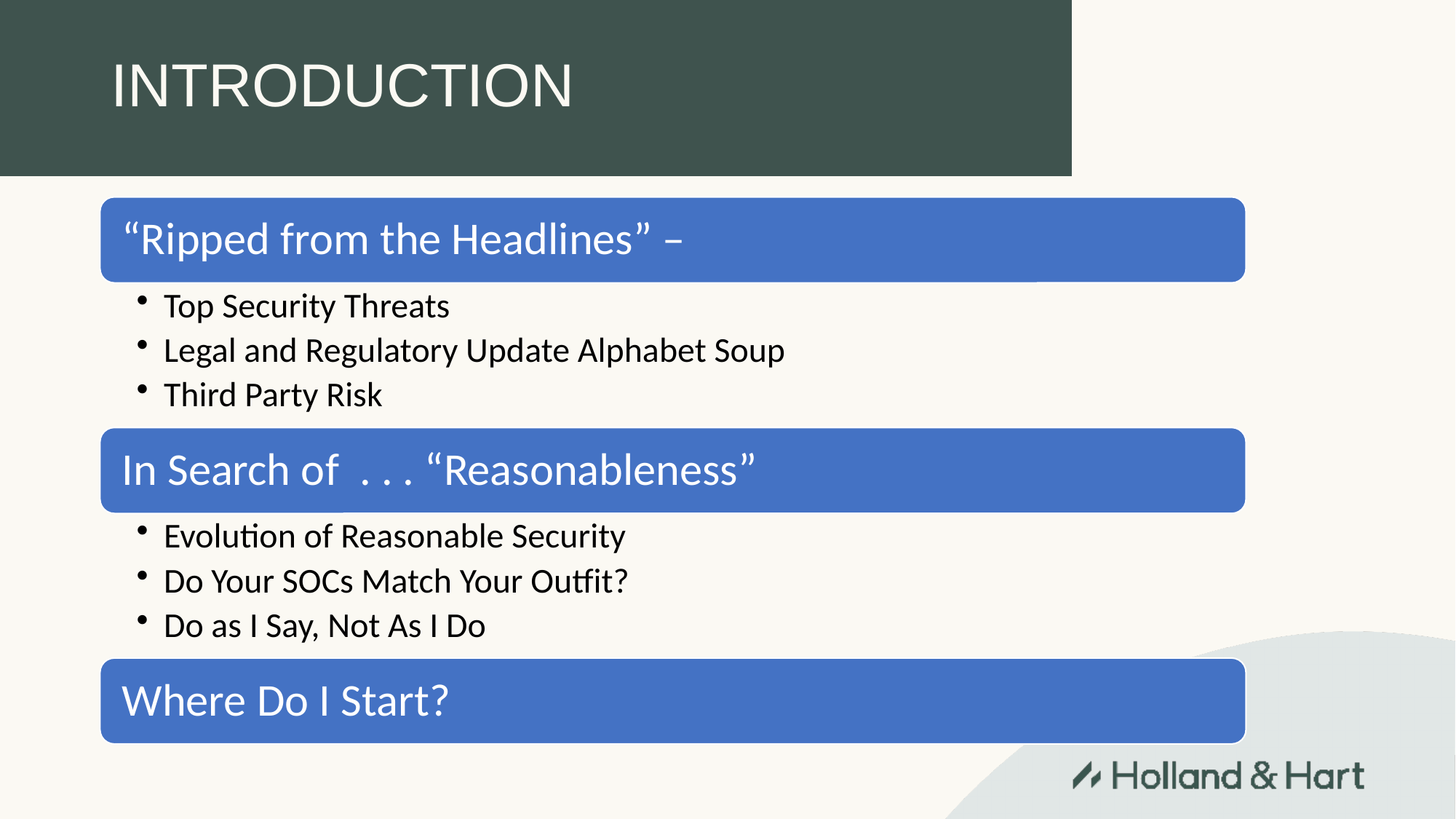

# INTRODUCTION
“Ripped from the Headlines” –
Top Security Threats
Legal and Regulatory Update Alphabet Soup
Third Party Risk
In Search of  . . . “Reasonableness”
Evolution of Reasonable Security
Do Your SOCs Match Your Outfit?
Do as I Say, Not As I Do
Where Do I Start?